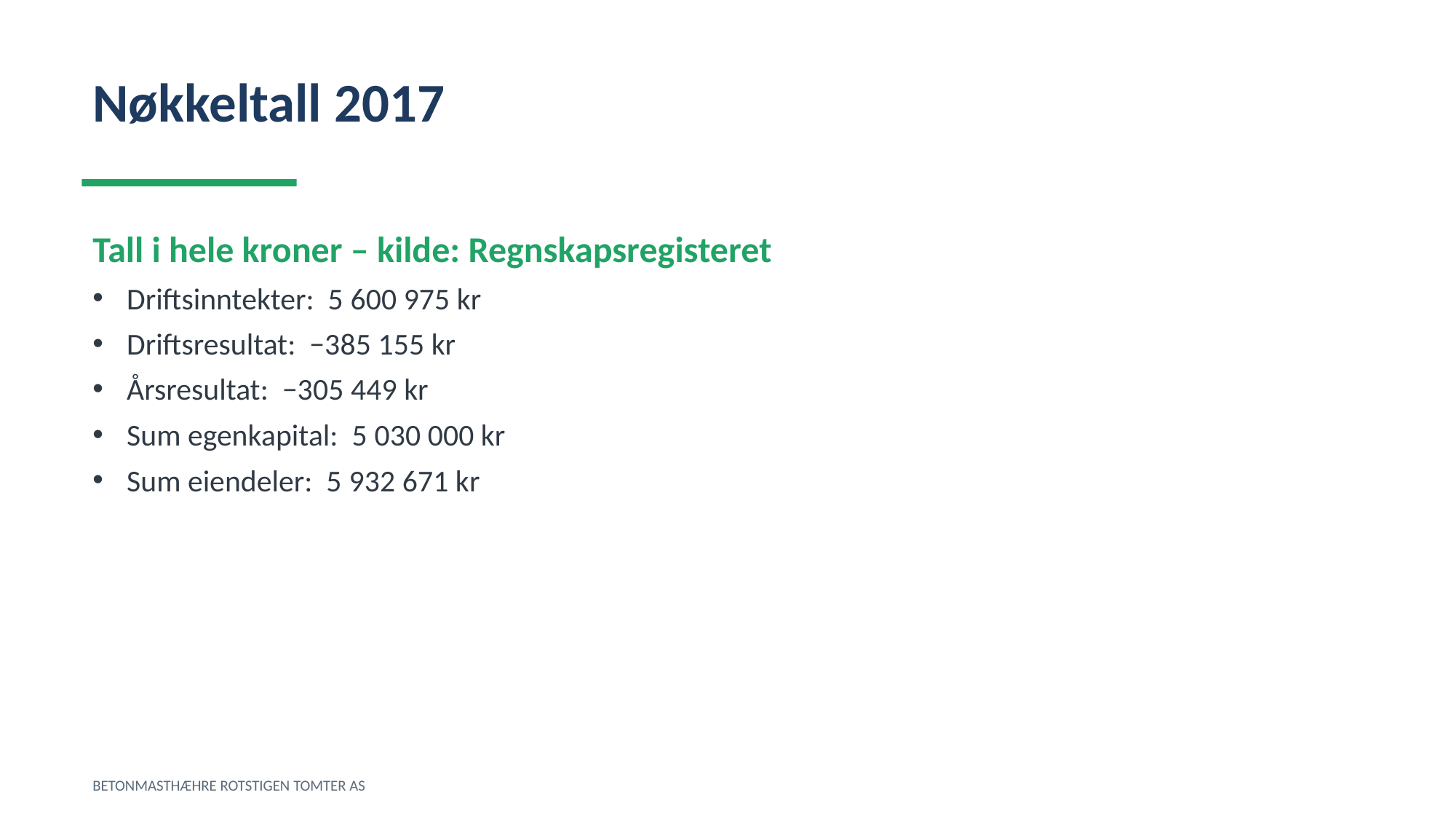

Nøkkeltall 2017

Tall i hele kroner – kilde: Regnskapsregisteret
Driftsinntekter:  5 600 975 kr
Driftsresultat:  −385 155 kr
Årsresultat:  −305 449 kr
Sum egenkapital:  5 030 000 kr
Sum eiendeler:  5 932 671 kr
BETONMASTHÆHRE ROTSTIGEN TOMTER AS